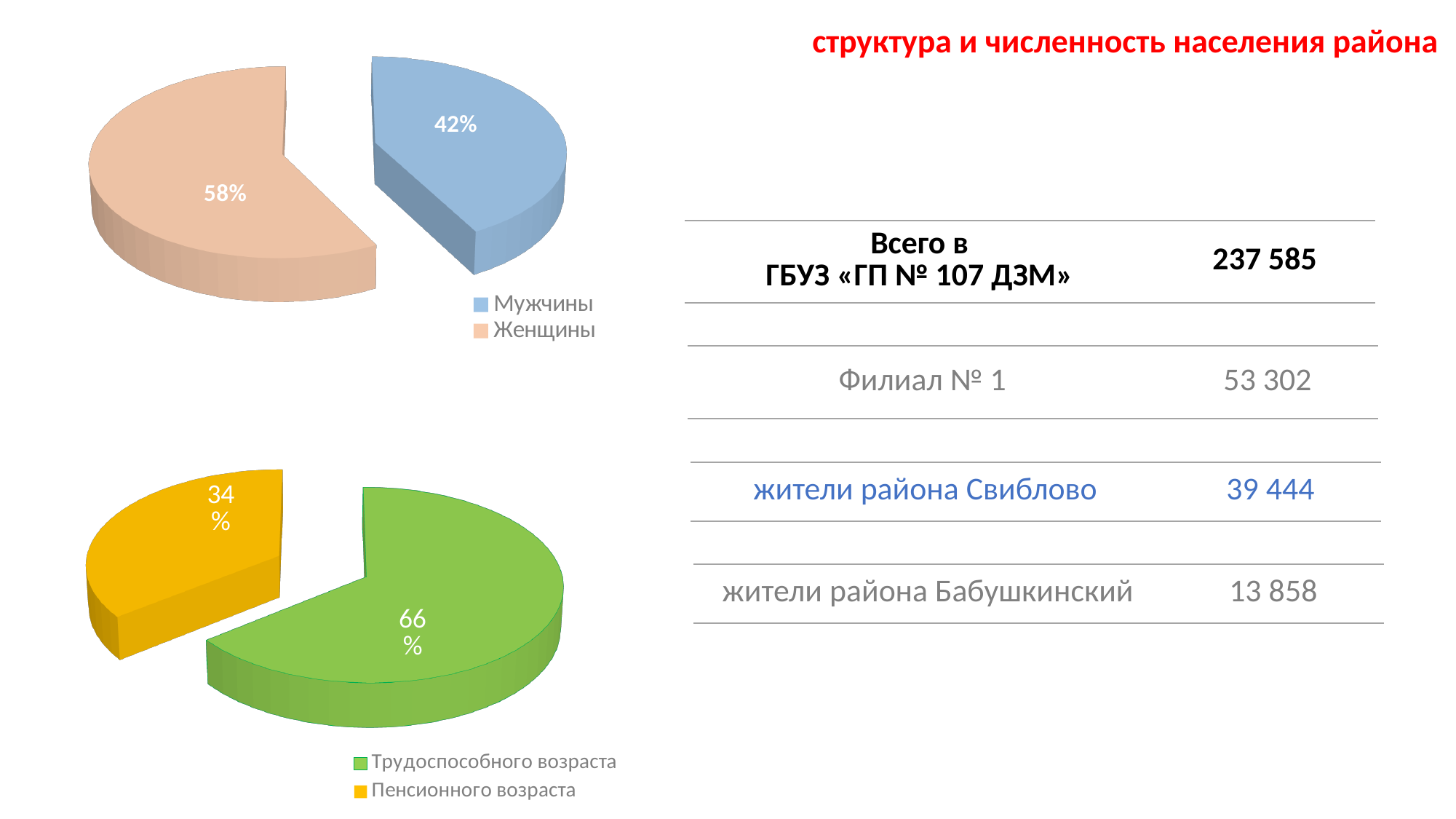

[unsupported chart]

структура и численность населения района
| Всего в ГБУЗ «ГП № 107 ДЗМ» | 237 585 |
| --- | --- |

[unsupported chart]

| Филиал № 1 | 53 302 |
| --- | --- |
| жители района Свиблово | 39 444 |
| --- | --- |
| жители района Бабушкинский | 13 858 |
| --- | --- |